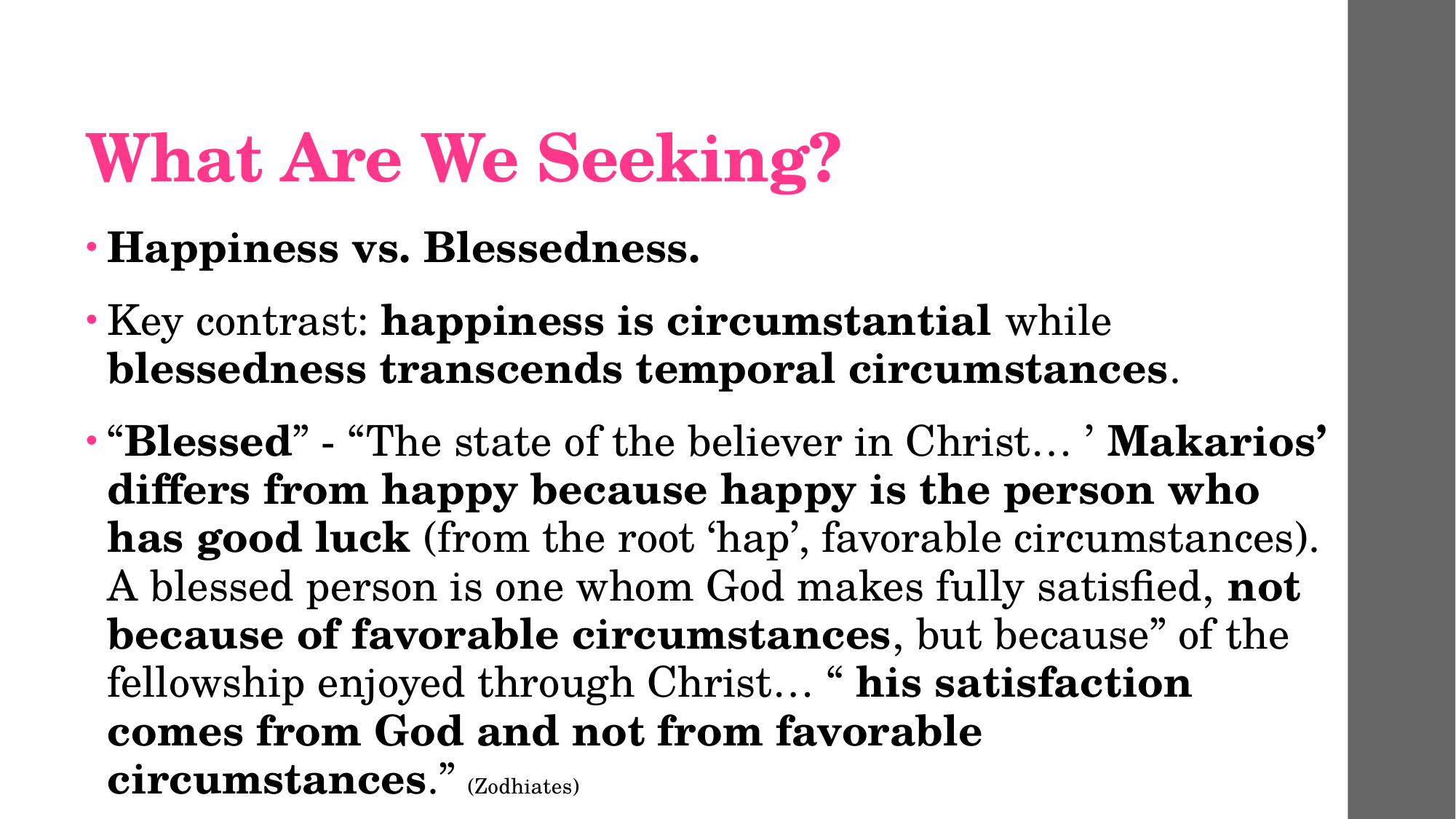

# What Are We Seeking?
Happiness vs. Blessedness.
Key contrast: happiness is circumstantial while blessedness transcends temporal circumstances.
“Blessed” - “The state of the believer in Christ… ’ Makarios’ differs from happy because happy is the person who has good luck (from the root ‘hap’, favorable circumstances). A blessed person is one whom God makes fully satisfied, not because of favorable circumstances, but because” of the fellowship enjoyed through Christ… “ his satisfaction comes from God and not from favorable circumstances.” (Zodhiates)